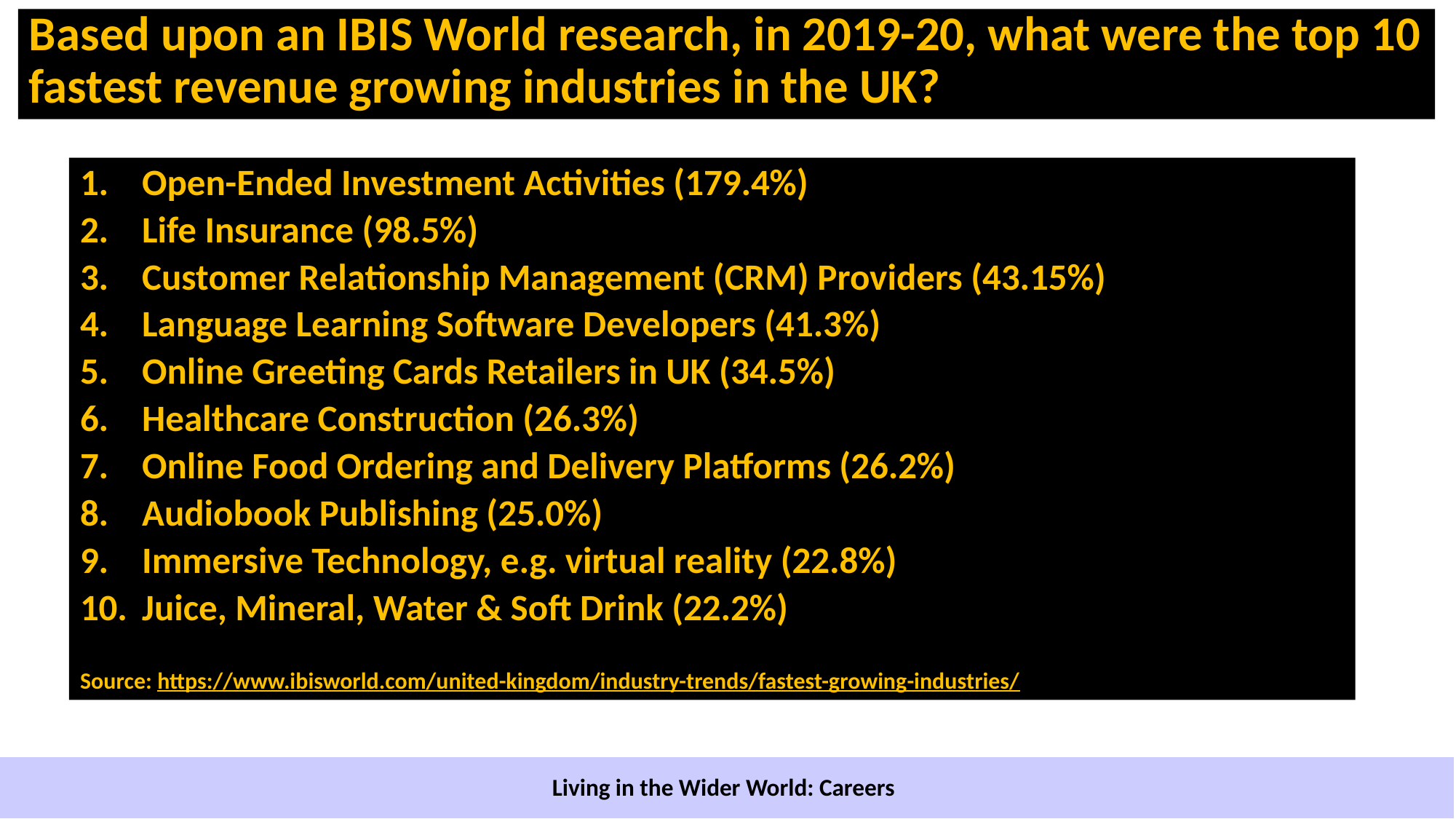

# Based upon an IBIS World research, in 2019-20, what were the top 10 fastest revenue growing industries in the UK?
Open-Ended Investment Activities (179.4%)
Life Insurance (98.5%)
Customer Relationship Management (CRM) Providers (43.15%)
Language Learning Software Developers (41.3%)
Online Greeting Cards Retailers in UK (34.5%)
Healthcare Construction (26.3%)
Online Food Ordering and Delivery Platforms (26.2%)
Audiobook Publishing (25.0%)
Immersive Technology, e.g. virtual reality (22.8%)
Juice, Mineral, Water & Soft Drink (22.2%)

Source: https://www.ibisworld.com/united-kingdom/industry-trends/fastest-growing-industries/

Living in the Wider World: Careers